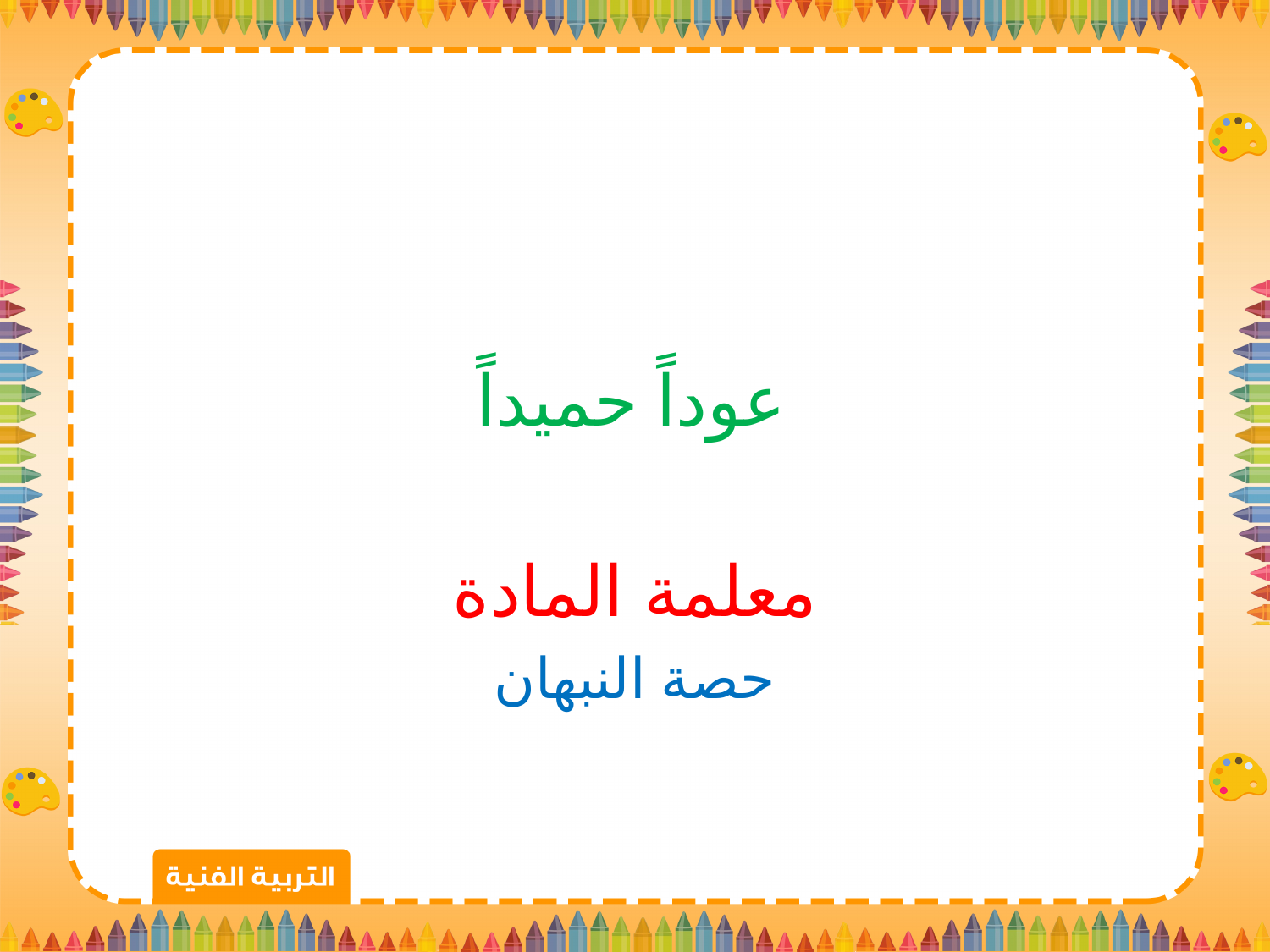

# عوداً حميداً
معلمة المادة
حصة النبهان